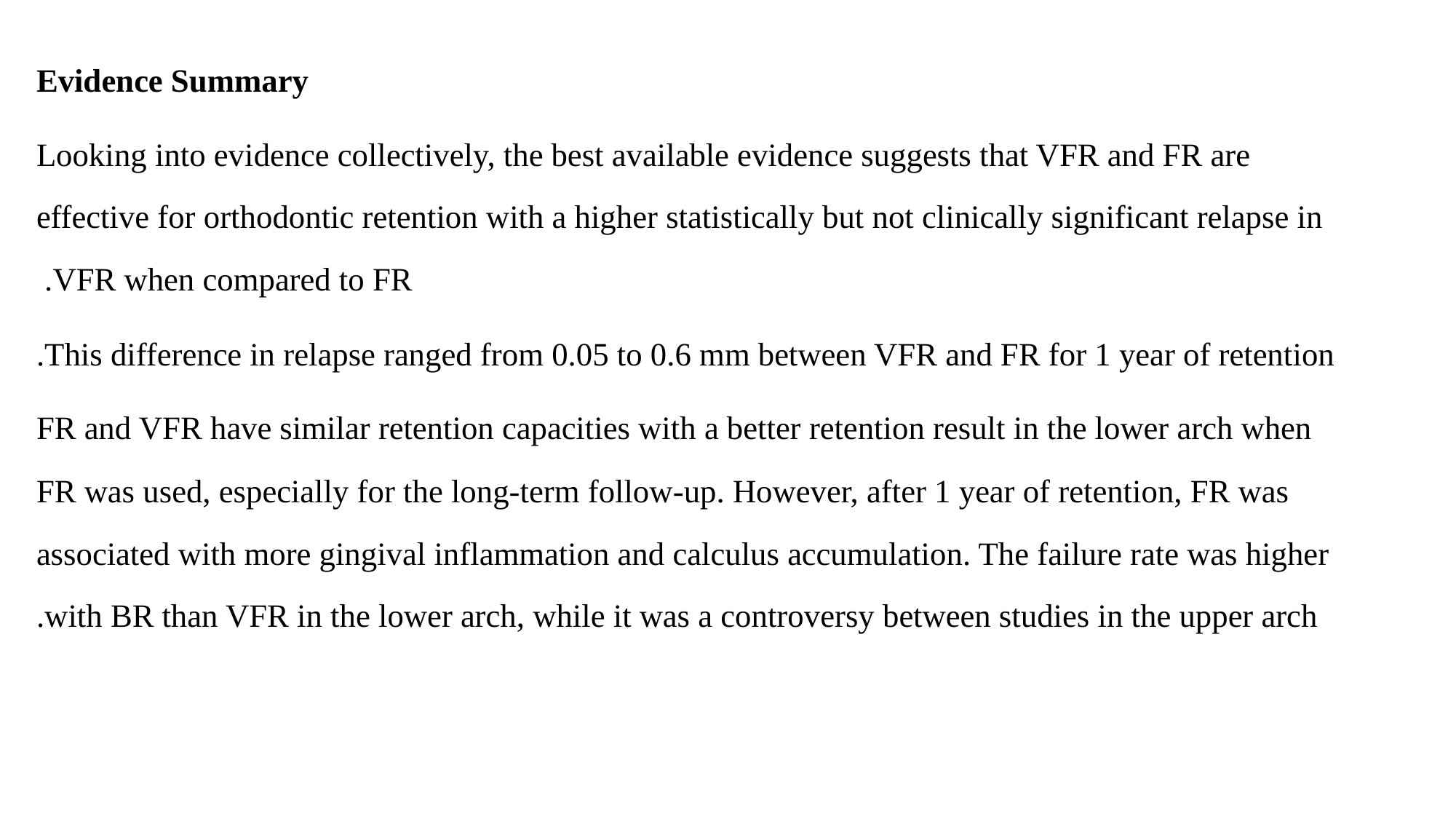

Evidence Summary
Looking into evidence collectively, the best available evidence suggests that VFR and FR are effective for orthodontic retention with a higher statistically but not clinically significant relapse in VFR when compared to FR.
This difference in relapse ranged from 0.05 to 0.6 mm between VFR and FR for 1 year of retention.
FR and VFR have similar retention capacities with a better retention result in the lower arch when FR was used, especially for the long-term follow-up. However, after 1 year of retention, FR was associated with more gingival inflammation and calculus accumulation. The failure rate was higher with BR than VFR in the lower arch, while it was a controversy between studies in the upper arch.